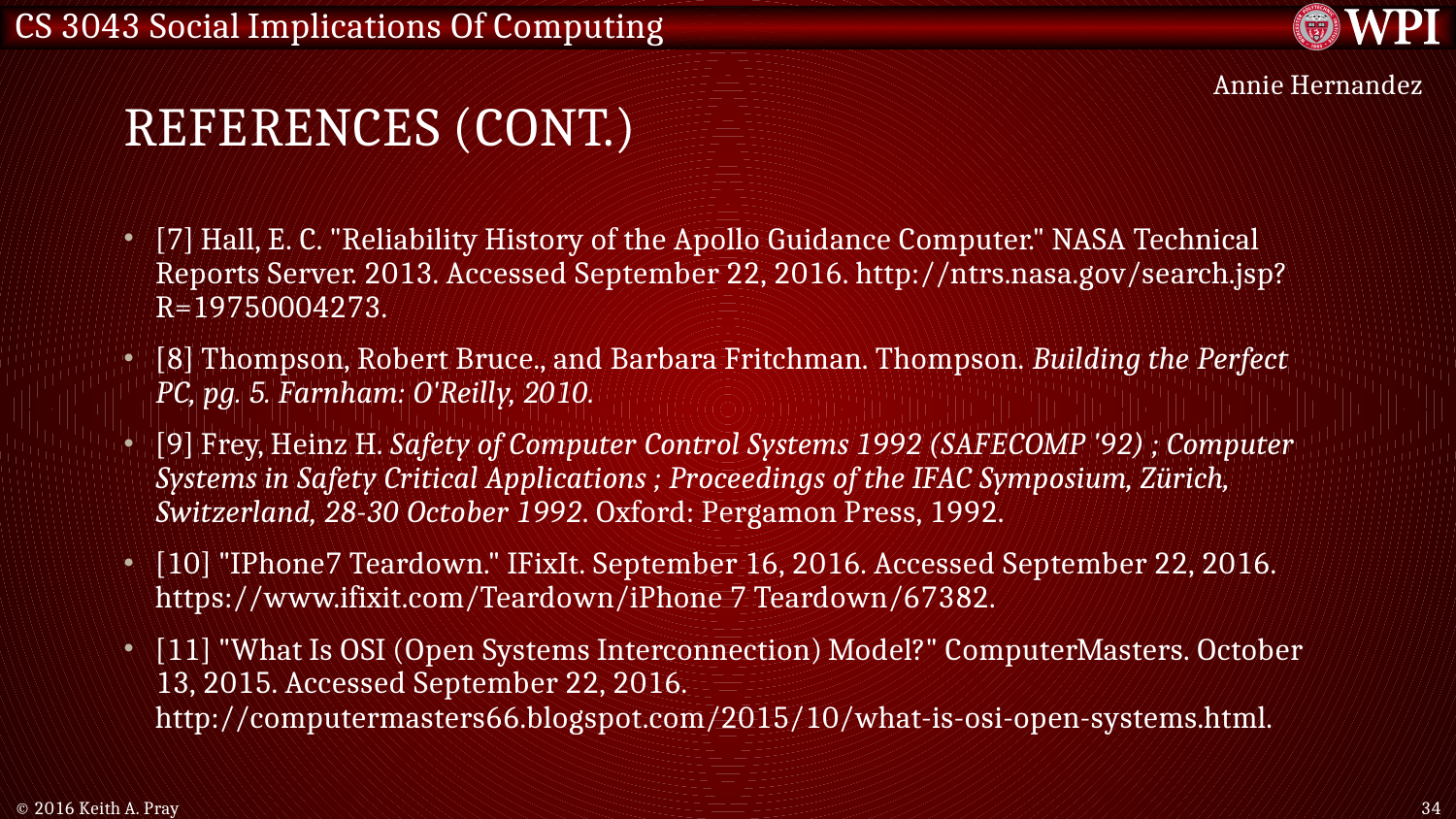

# References (Cont.)
Annie Hernandez
[7] Hall, E. C. "Reliability History of the Apollo Guidance Computer." NASA Technical Reports Server. 2013. Accessed September 22, 2016. http://ntrs.nasa.gov/search.jsp?R=19750004273.
[8] Thompson, Robert Bruce., and Barbara Fritchman. Thompson. Building the Perfect PC, pg. 5. Farnham: O'Reilly, 2010.
[9] Frey, Heinz H. Safety of Computer Control Systems 1992 (SAFECOMP '92) ; Computer Systems in Safety Critical Applications ; Proceedings of the IFAC Symposium, Zürich, Switzerland, 28-30 October 1992. Oxford: Pergamon Press, 1992.
[10] "IPhone7 Teardown." IFixIt. September 16, 2016. Accessed September 22, 2016. https://www.ifixit.com/Teardown/iPhone 7 Teardown/67382.
[11] "What Is OSI (Open Systems Interconnection) Model?" ComputerMasters. October 13, 2015. Accessed September 22, 2016. http://computermasters66.blogspot.com/2015/10/what-is-osi-open-systems.html.
© 2016 Keith A. Pray
34